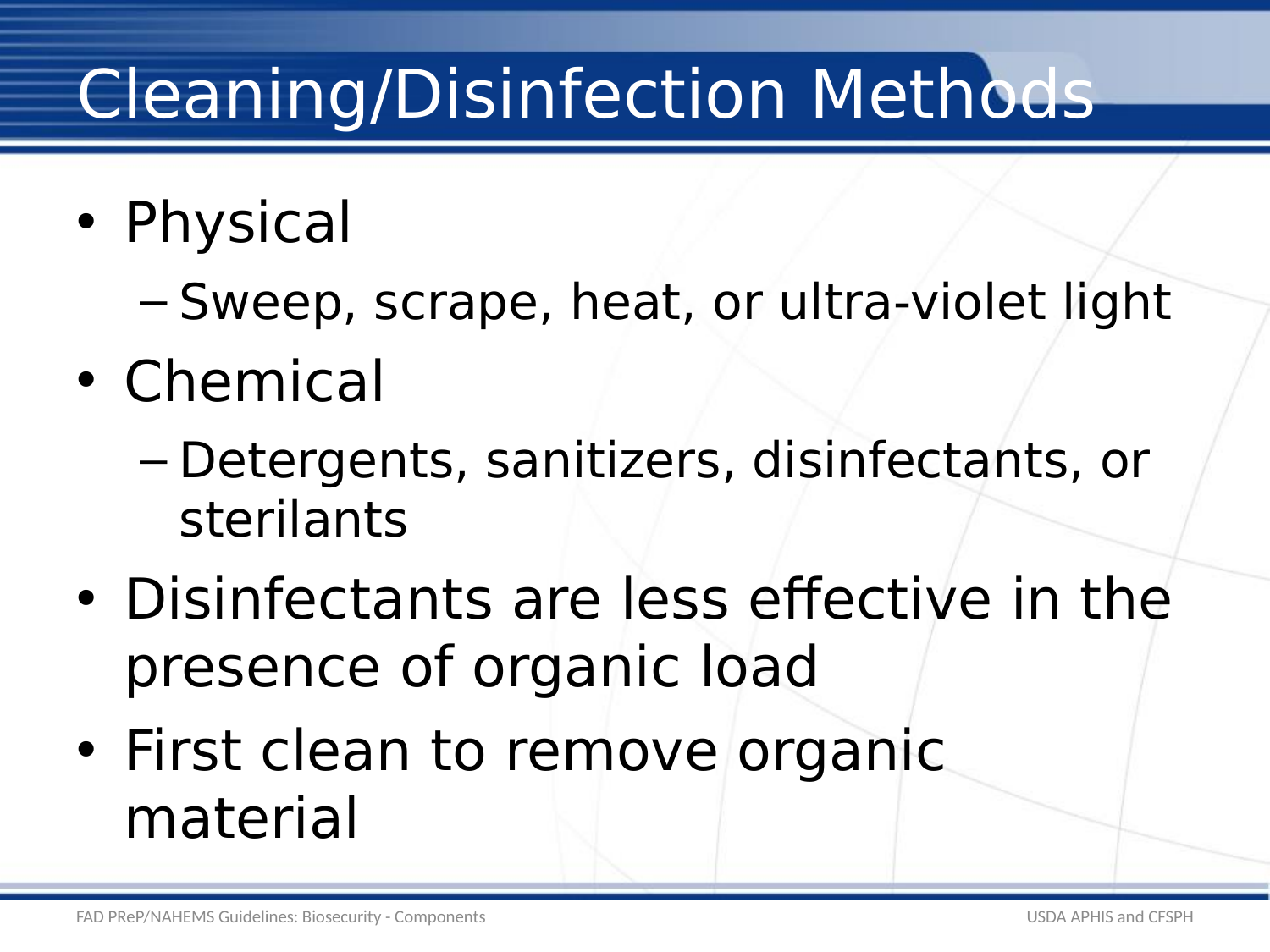

# Cleaning/Disinfection Methods
Physical
Sweep, scrape, heat, or ultra-violet light
Chemical
Detergents, sanitizers, disinfectants, or sterilants
Disinfectants are less effective in the presence of organic load
First clean to remove organic material
FAD PReP/NAHEMS Guidelines: Biosecurity - Components
USDA APHIS and CFSPH